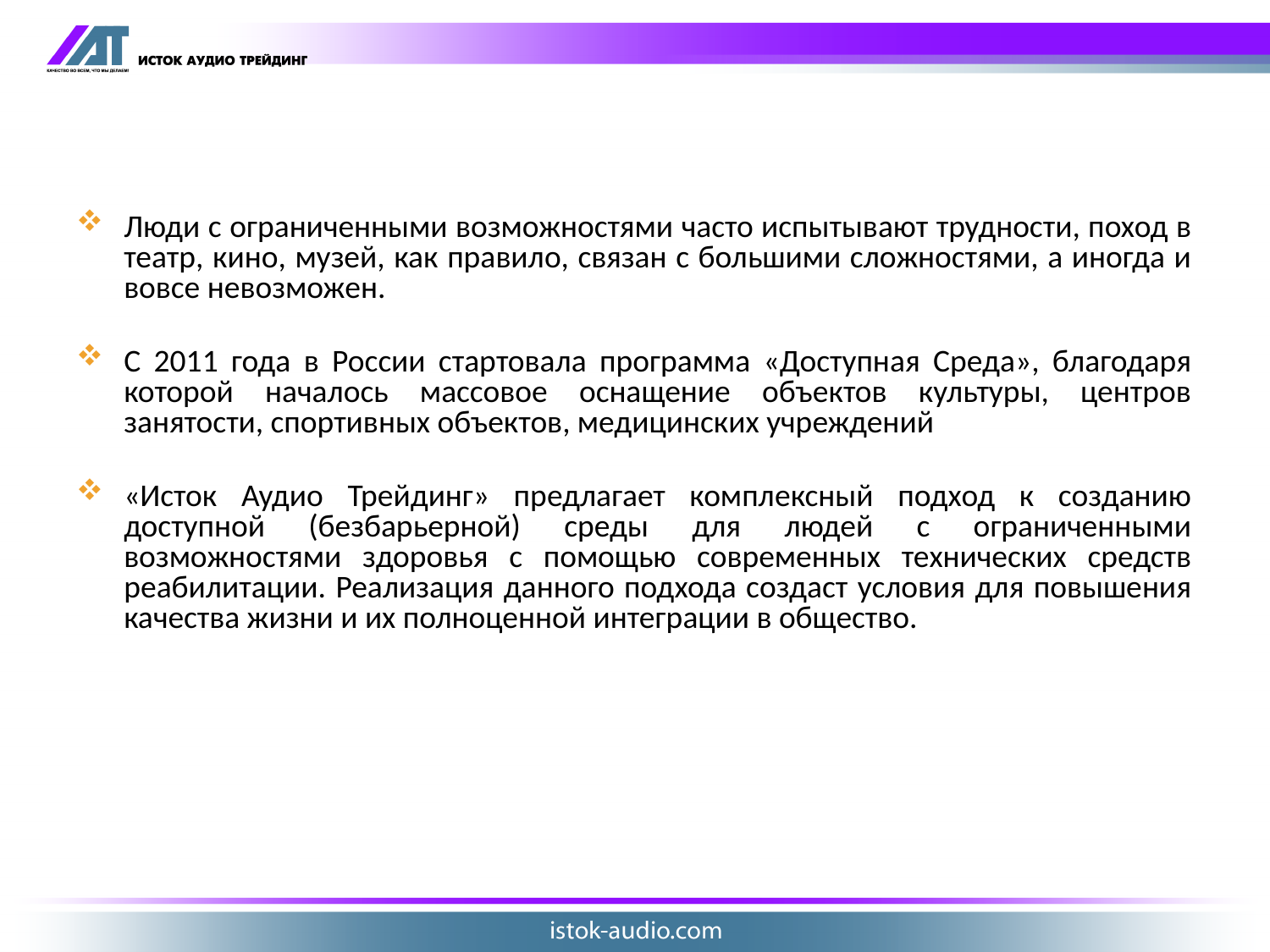

Люди с ограниченными возможностями часто испытывают трудности, поход в театр, кино, музей, как правило, связан с большими сложностями, а иногда и вовсе невозможен.

С 2011 года в России стартовала программа «Доступная Среда», благодаря которой началось массовое оснащение объектов культуры, центров занятости, спортивных объектов, медицинских учреждений

«Исток Аудио Трейдинг» предлагает комплексный подход к созданию доступной (безбарьерной) среды для людей с ограниченными возможностями здоровья с помощью современных технических средств реабилитации. Реализация данного подхода создаст условия для повышения качества жизни и их полноценной интеграции в общество.